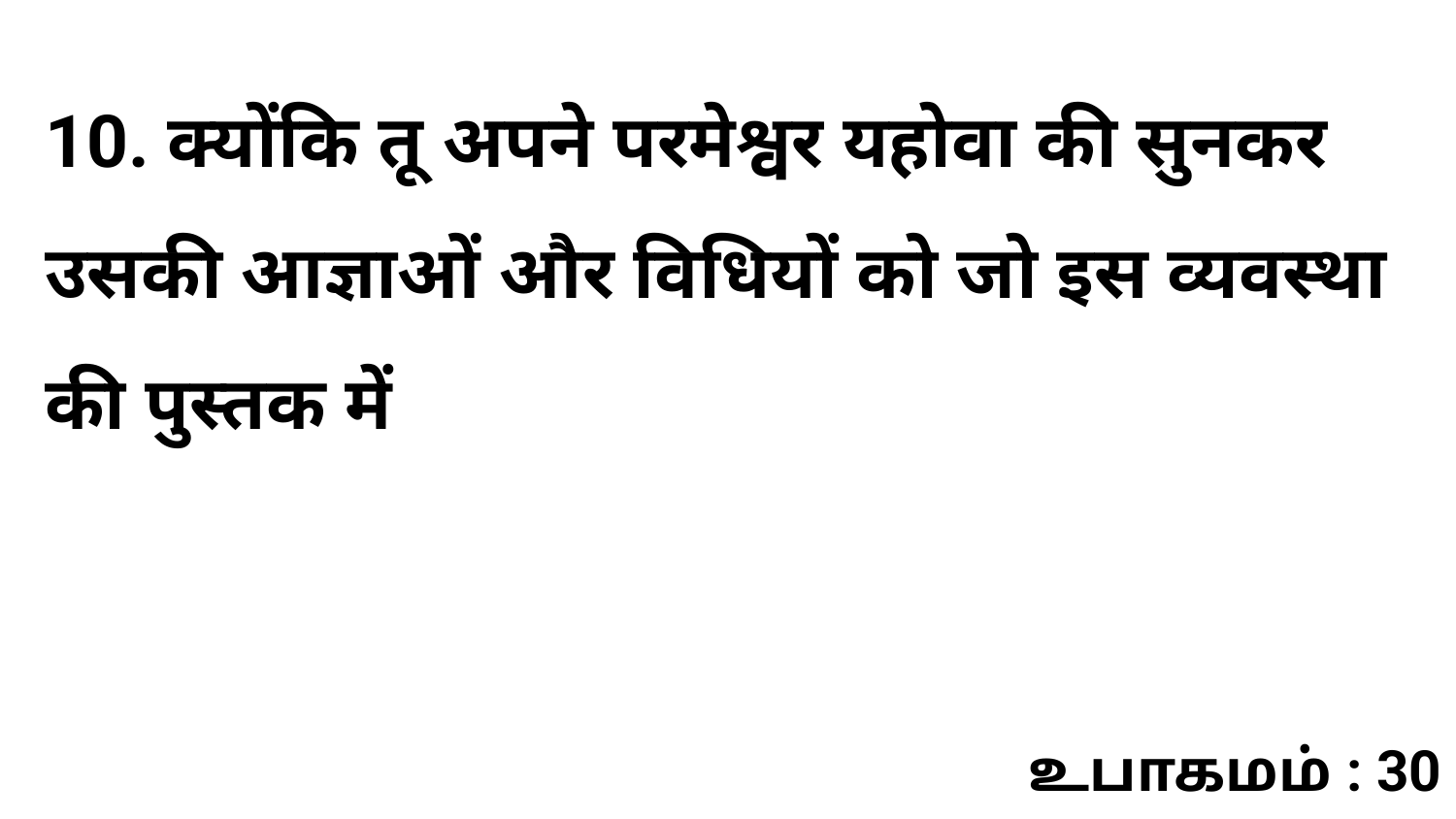

10. क्योंकि तू अपने परमेश्वर यहोवा की सुनकर उसकी आज्ञाओं और विधियों को जो इस व्यवस्था की पुस्तक में
உபாகமம் : 30